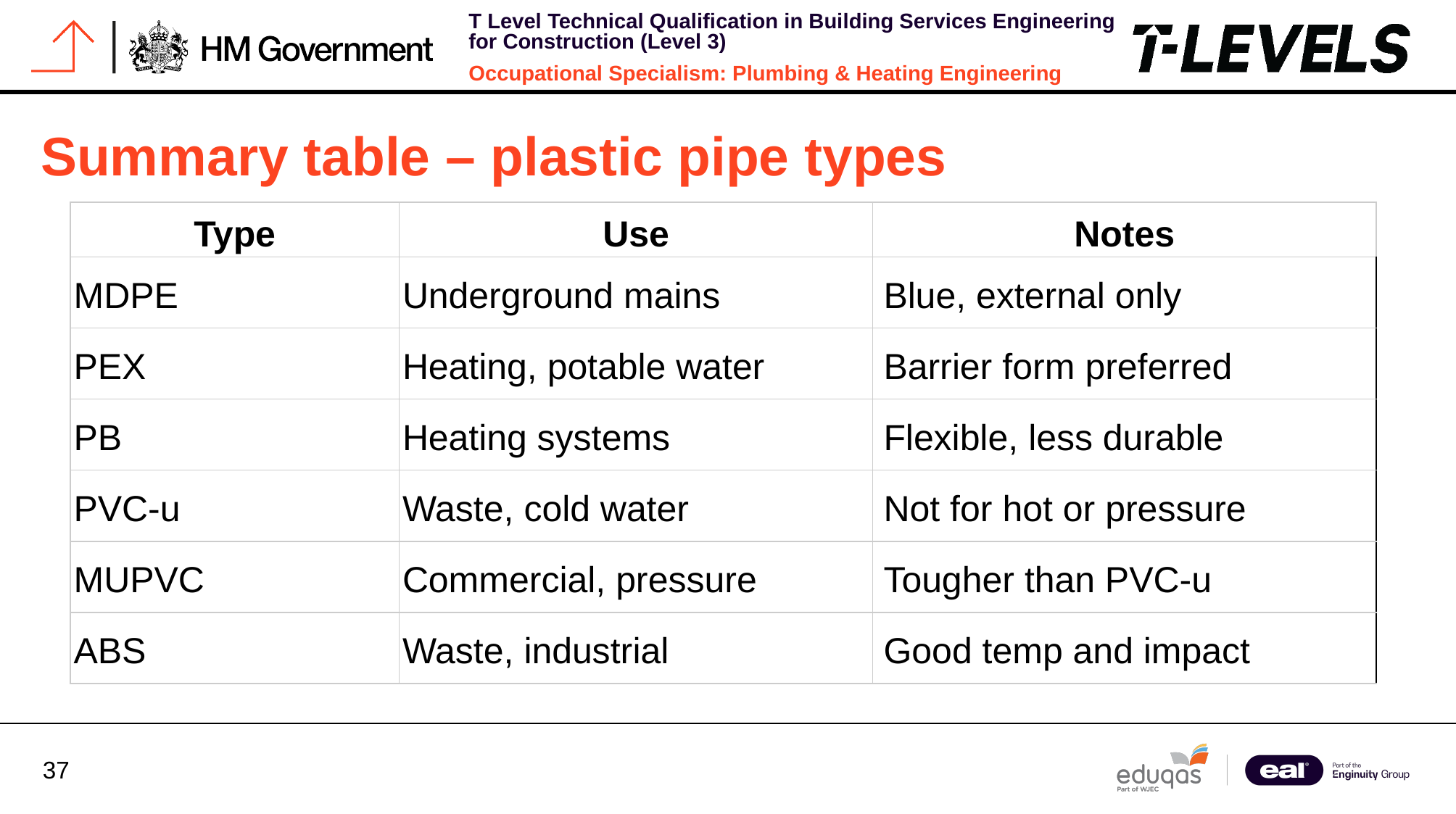

# Summary table – plastic pipe types
| Type | Use | Notes |
| --- | --- | --- |
| MDPE | Underground mains | Blue, external only |
| PEX | Heating, potable water | Barrier form preferred |
| PB | Heating systems | Flexible, less durable |
| PVC-u | Waste, cold water | Not for hot or pressure |
| MUPVC | Commercial, pressure | Tougher than PVC-u |
| ABS | Waste, industrial | Good temp and impact |